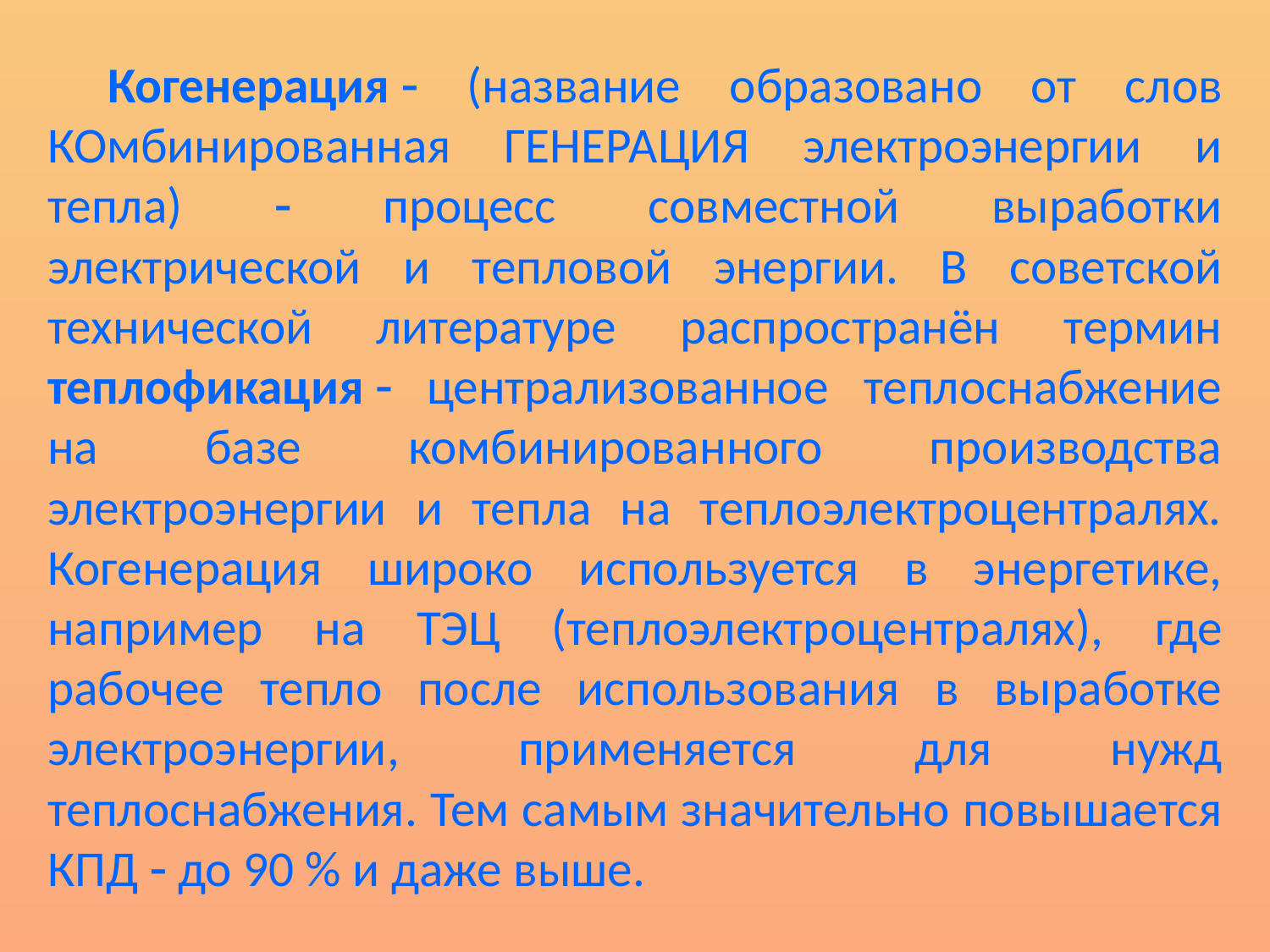

Когенерация − (название образовано от слов КОмбинированная ГЕНЕРАЦИЯ электроэнергии и тепла) − процесс совместной выработки электрической и тепловой энергии. В советской технической литературе распространён термин теплофикация − централизованное теплоснабжение на базе комбинированного производства электроэнергии и тепла на теплоэлектроцентралях. Когенерация широко используется в энергетике, например на ТЭЦ (теплоэлектроцентралях), где рабочее тепло после использования в выработке электроэнергии, применяется для нужд теплоснабжения. Тем самым значительно повышается КПД − до 90 % и даже выше.